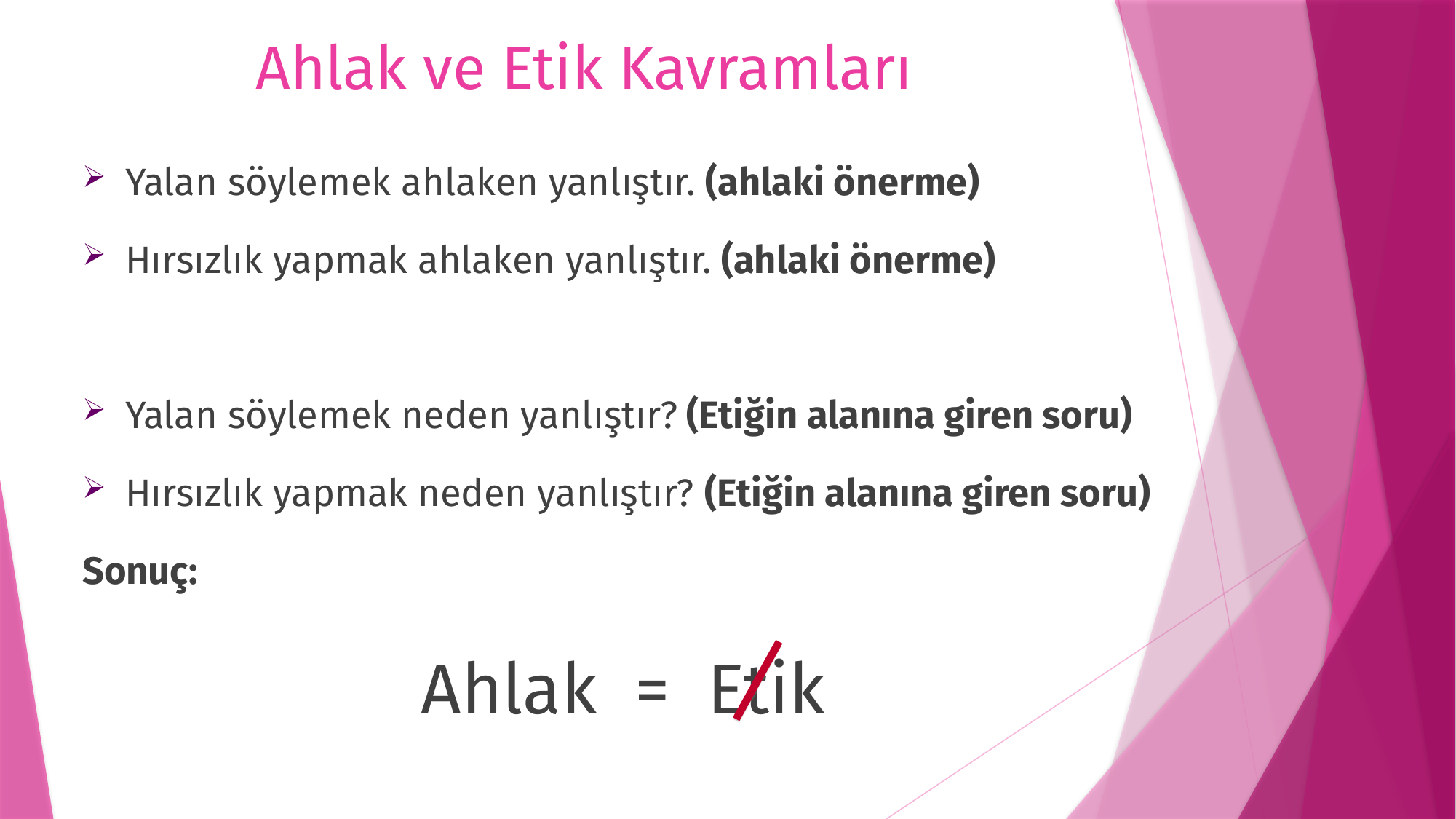

# Ahlak ve Etik Kavramları
Yalan söylemek ahlaken yanlıştır. (ahlaki önerme)
Hırsızlık yapmak ahlaken yanlıştır. (ahlaki önerme)

Yalan söylemek neden yanlıştır? (Etiğin alanına giren soru)
Hırsızlık yapmak neden yanlıştır? (Etiğin alanına giren soru)
Sonuç:
Ahlak  =  Etik